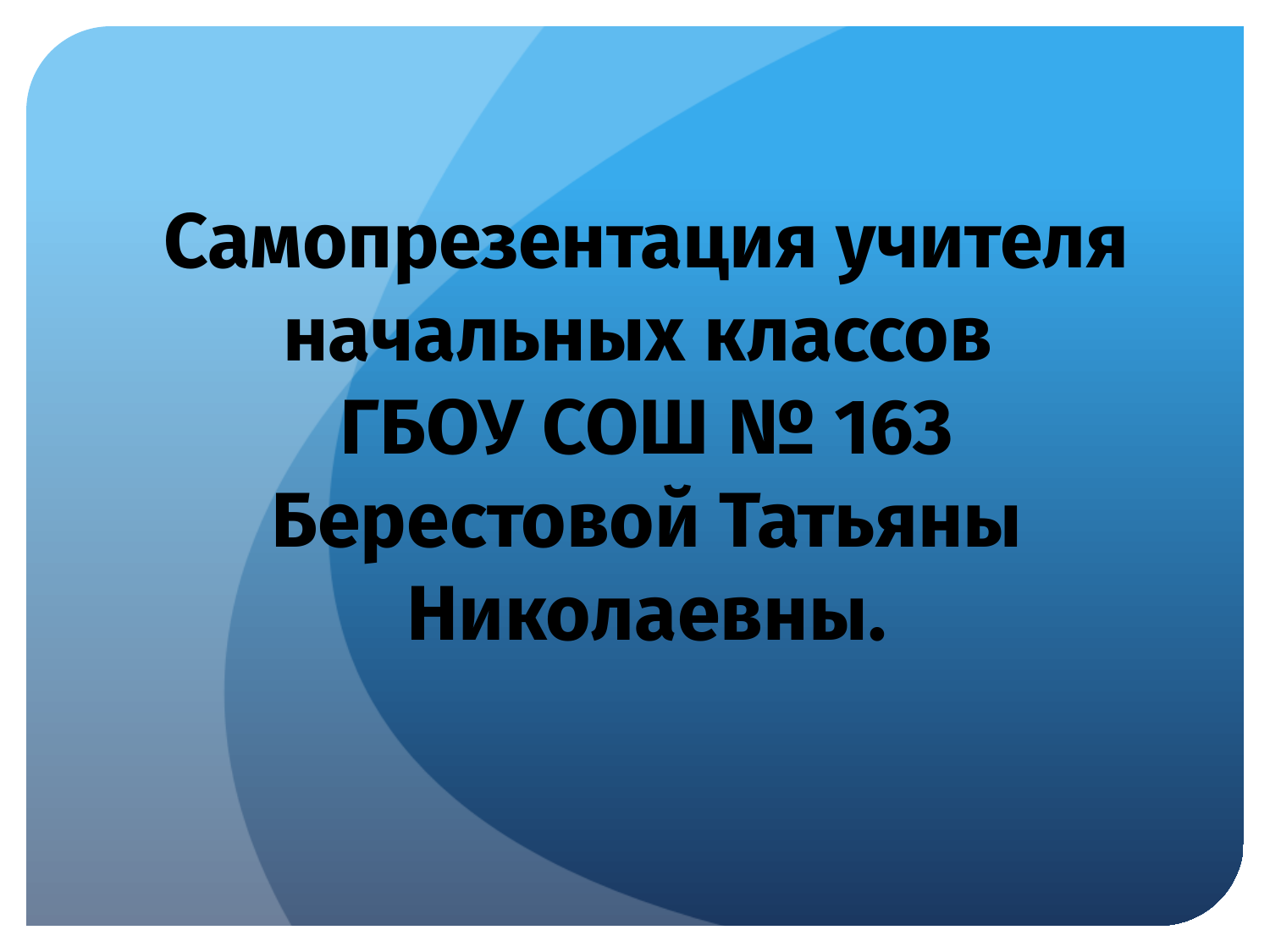

# Самопрезентация учителя начальных классов ГБОУ СОШ № 163 Берестовой Татьяны Николаевны.